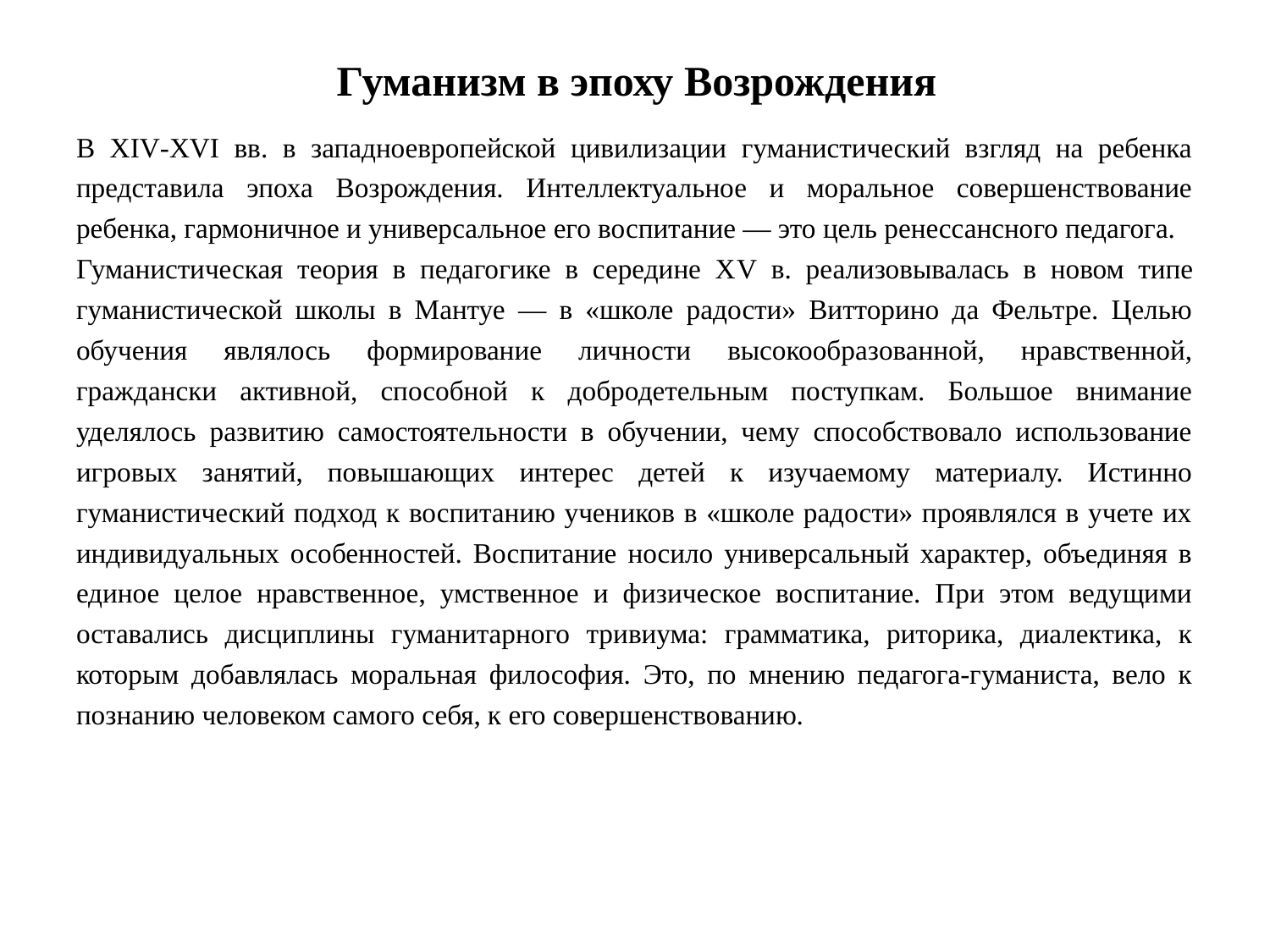

# Гуманизм в эпоху Возрождения
В ХIV-ХVI вв. в западноевропейской цивилизации гуманистический взгляд на ребенка представила эпоха Возрождения. Интеллектуальное и моральное совершенствование ребенка, гармоничное и универсальное его воспитание — это цель ренессансного педагога.
Гуманистическая теория в педагогике в середине ХV в. реализовывалась в новом типе гуманистической школы в Мантуе — в «школе радости» Витторино да Фельтре. Целью обучения являлось формирование личности высокообразованной, нравственной, граждански активной, способной к добродетельным поступкам. Большое внимание уделялось развитию самостоятельности в обучении, чему способствовало использование игровых занятий, повышающих интерес детей к изучаемому материалу. Истинно гуманистический подход к воспитанию учеников в «школе радости» проявлялся в учете их индивидуальных особенностей. Воспитание носило универсальный характер, объединяя в единое целое нравственное, умственное и физическое воспитание. При этом ведущими оставались дисциплины гуманитарного тривиума: грамматика, риторика, диалектика, к которым добавлялась моральная философия. Это, по мнению педагога-гуманиста, вело к познанию человеком самого себя, к его совершенствованию.